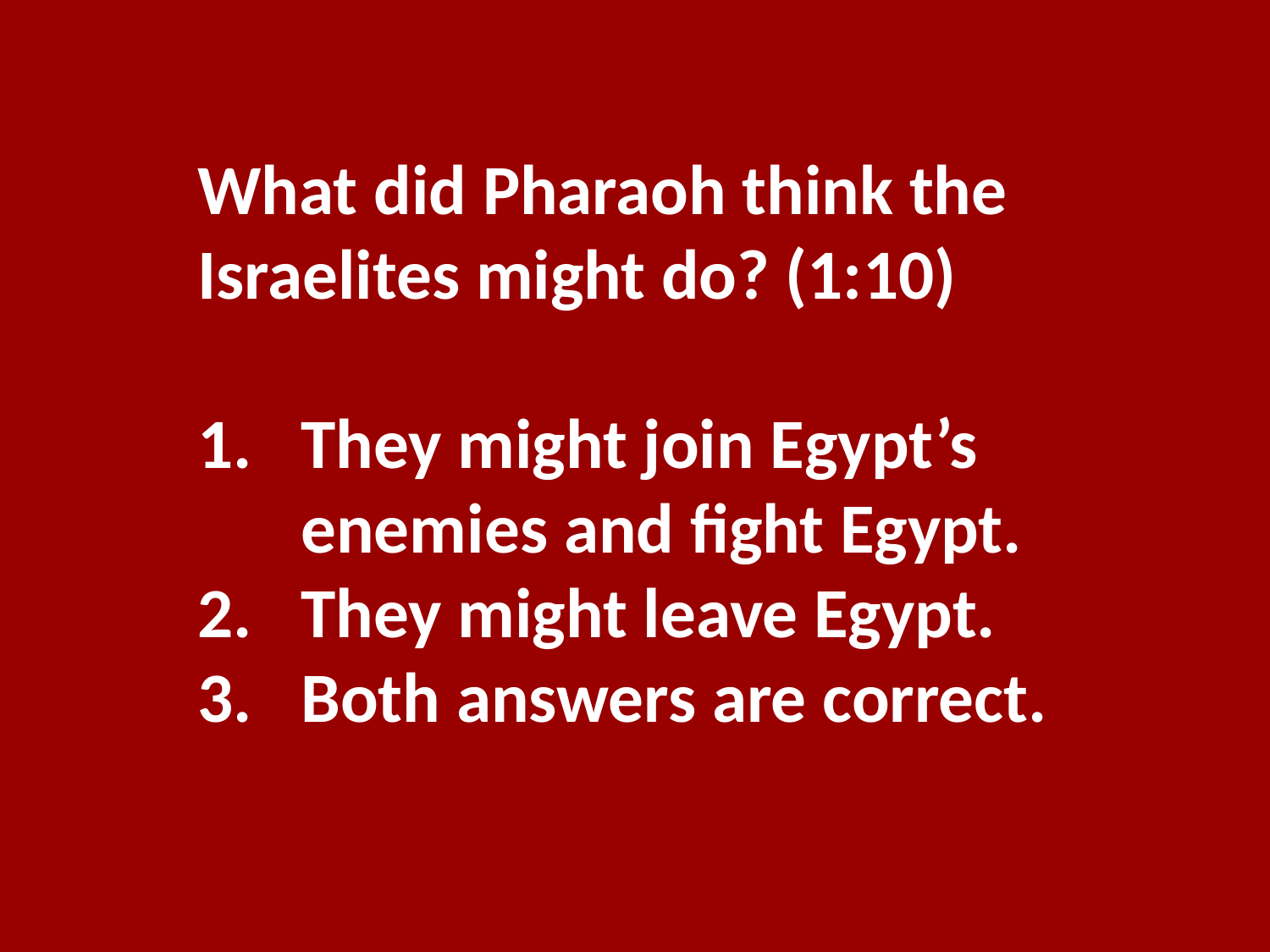

What did Pharaoh think the Israelites might do? (1:10)

They might join Egypt’s enemies and fight Egypt.
They might leave Egypt.
Both answers are correct.